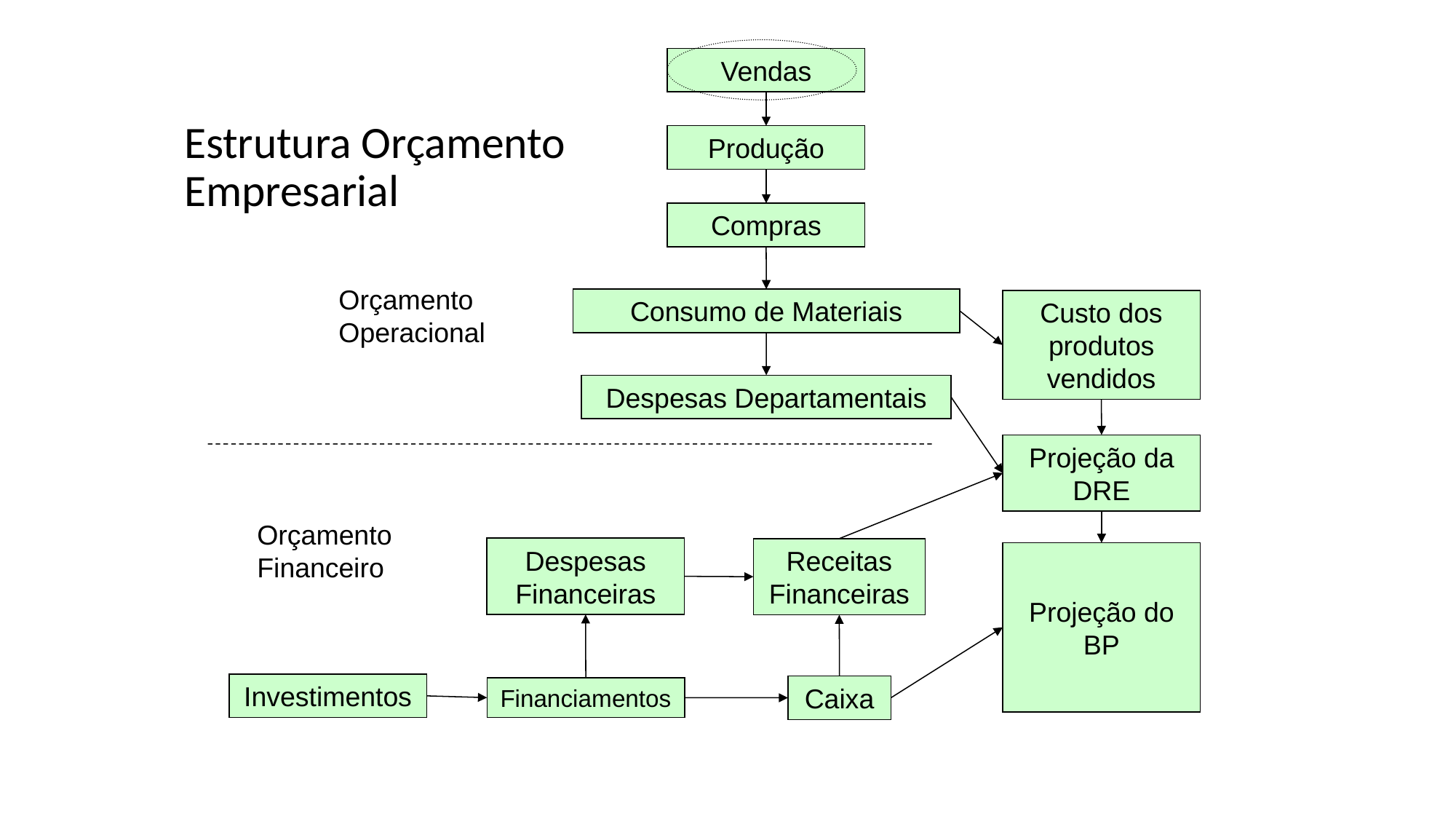

Vendas
# Estrutura Orçamento Empresarial
Produção
Compras
Orçamento Operacional
Consumo de Materiais
Custo dos produtos vendidos
Despesas Departamentais
Projeção da DRE

Orçamento Financeiro
Despesas Financeiras
Receitas Financeiras

Projeção do BP

Investimentos
Caixa
Financiamentos